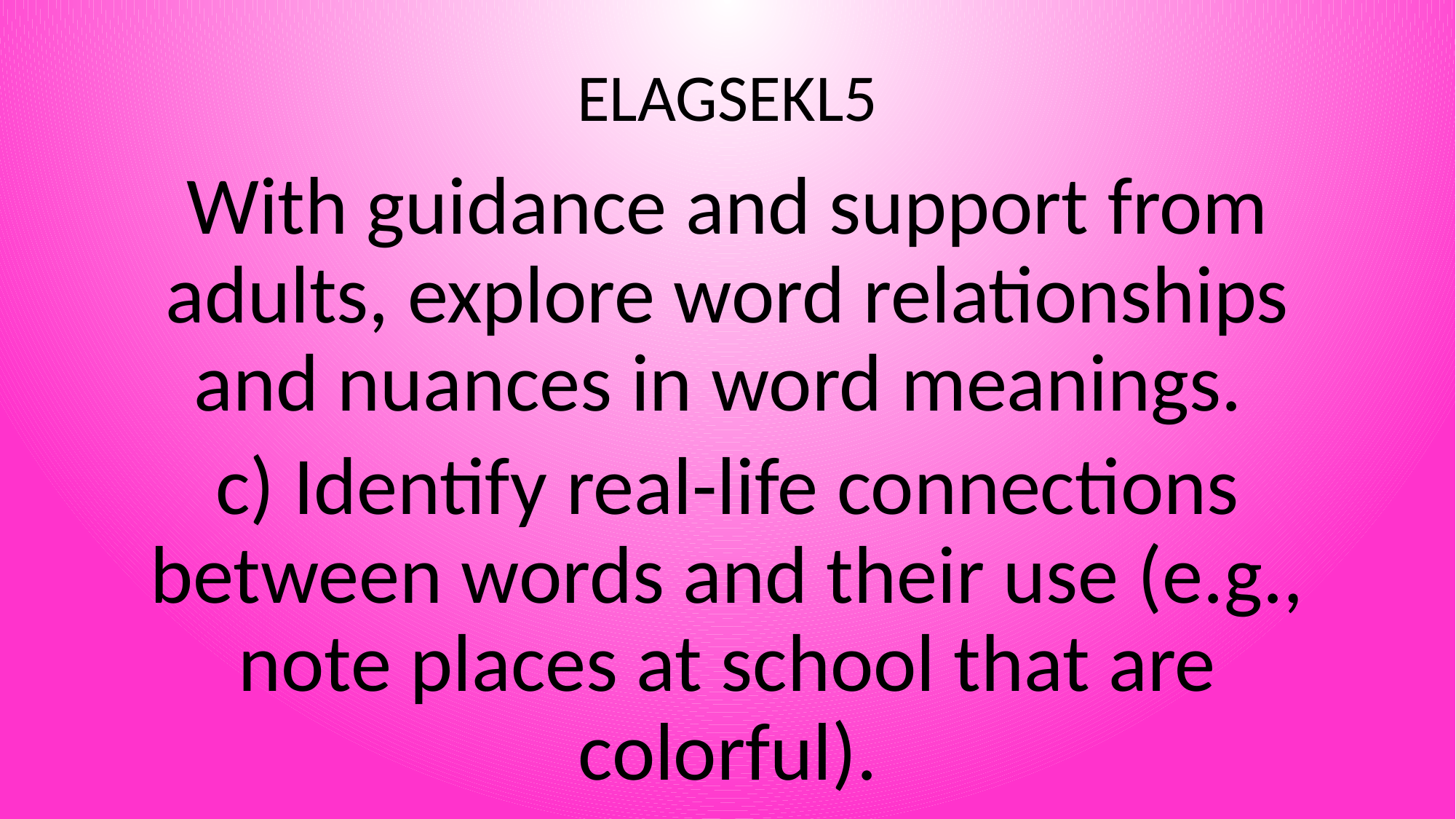

# ELAGSEKL5
With guidance and support from adults, explore word relationships and nuances in word meanings.
c) Identify real-life connections between words and their use (e.g., note places at school that are colorful).